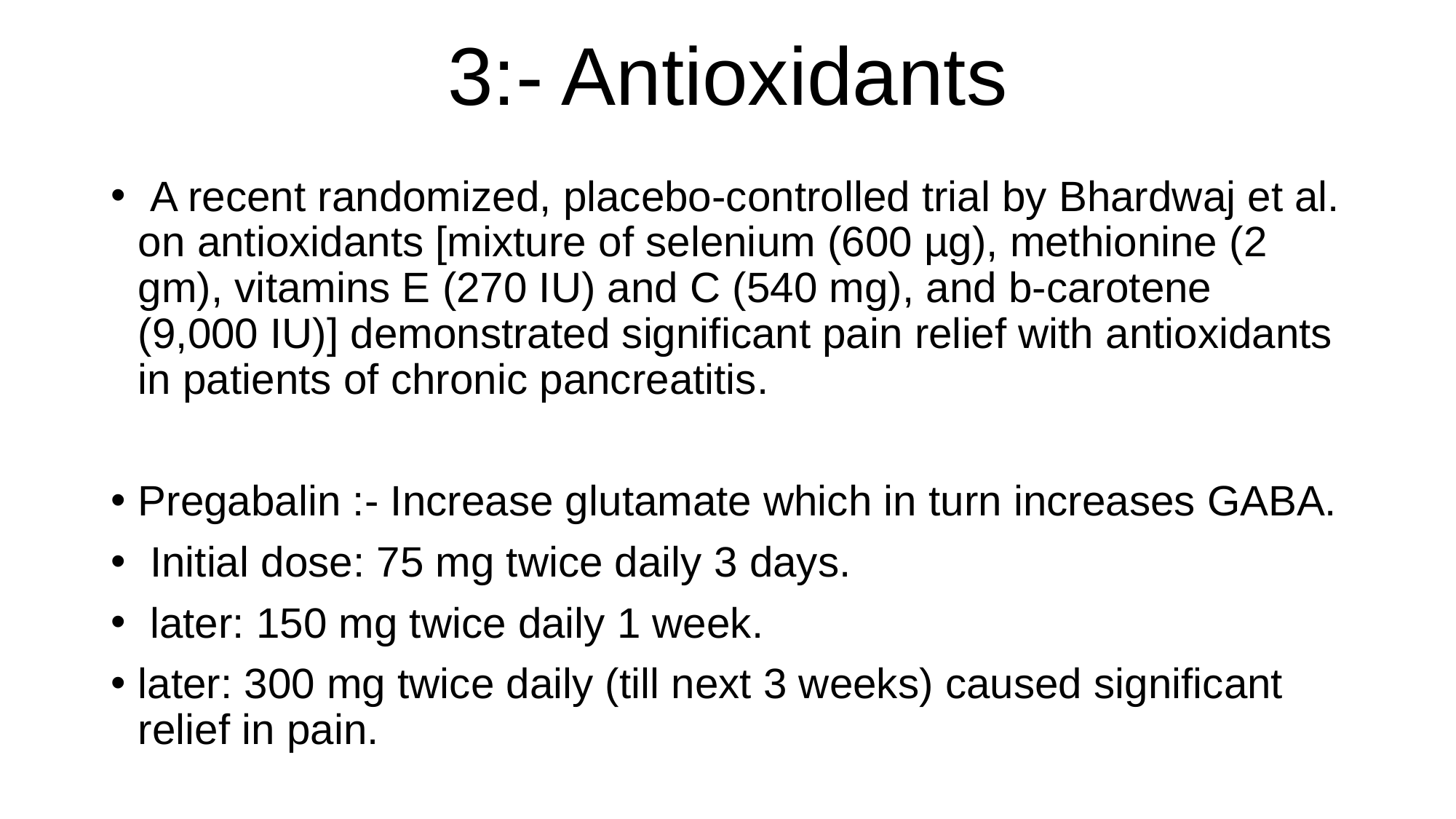

# 3:- Antioxidants
 A recent randomized, placebo-controlled trial by Bhardwaj et al. on antioxidants [mixture of selenium (600 µg), methionine (2 gm), vitamins E (270 IU) and C (540 mg), and b-carotene (9,000 IU)] demonstrated significant pain relief with antioxidants in patients of chronic pancreatitis.

Pregabalin :- Increase glutamate which in turn increases GABA.
 Initial dose: 75 mg twice daily 3 days.
 later: 150 mg twice daily 1 week.
later: 300 mg twice daily (till next 3 weeks) caused significant relief in pain.